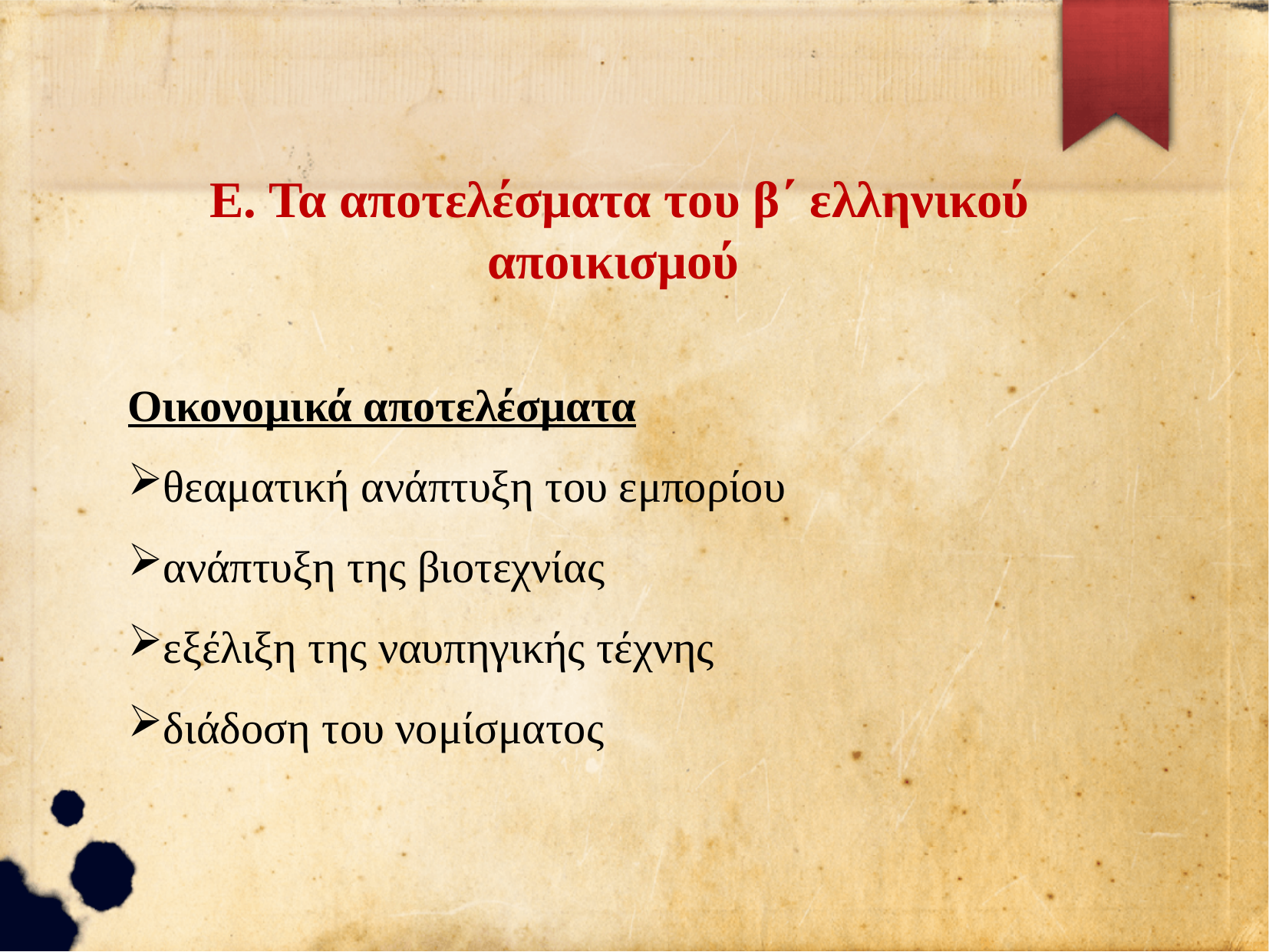

Ε. Τα αποτελέσματα του β΄ ελληνικού αποικισμού

Οικονομικά αποτελέσματα
θεαματική ανάπτυξη του εμπορίου
ανάπτυξη της βιοτεχνίας
εξέλιξη της ναυπηγικής τέχνης
διάδοση του νομίσματος